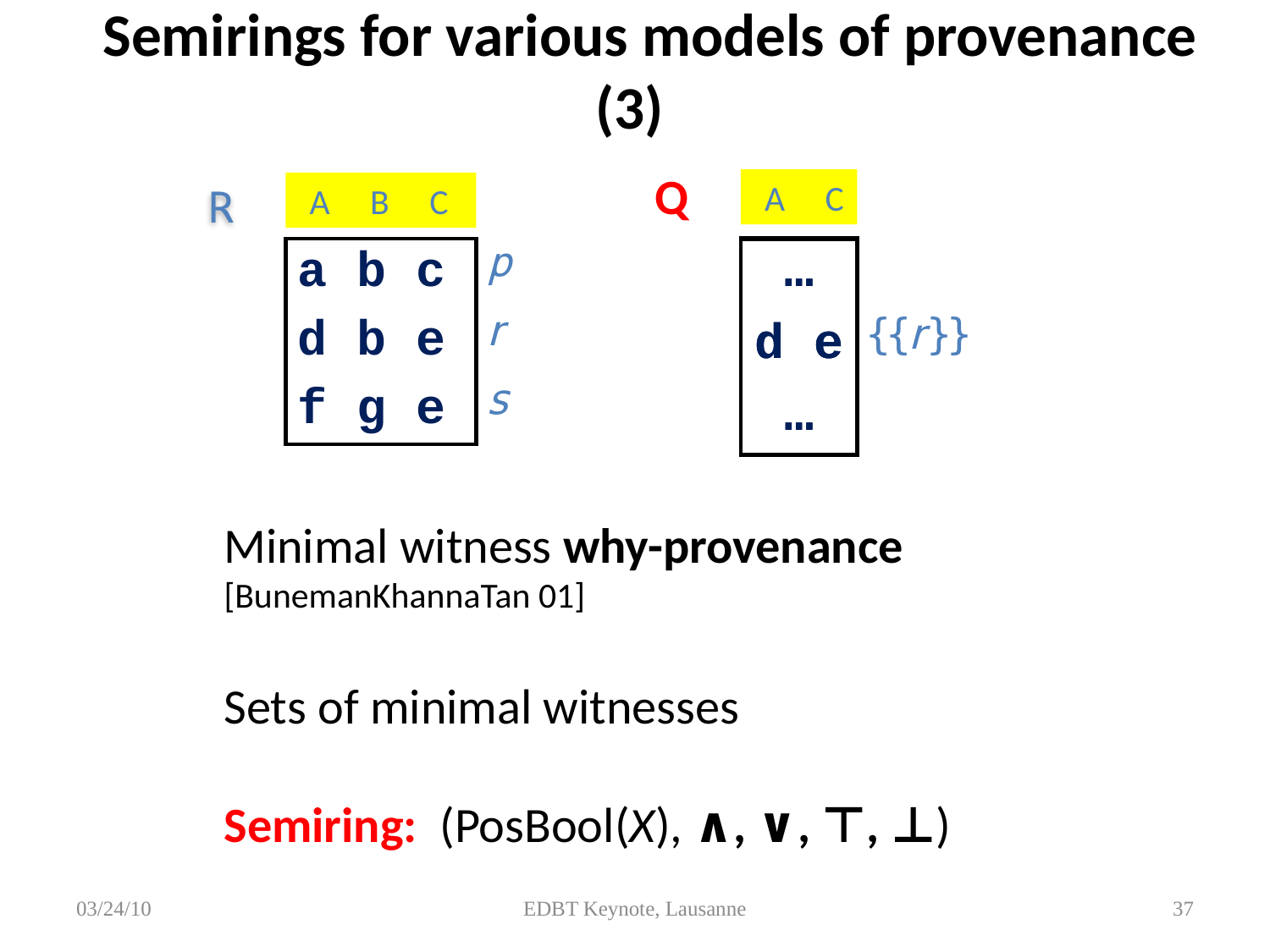

# Semirings for various models of provenance (3)
Q
  A     C
  A     B     C
R
| a b c | p |
| --- | --- |
| d b e | r |
| f g e | s |
| … |  |
| --- | --- |
| d e |  |
| … |  |
| … |  |
| --- | --- |
| d e | {{r }} |
| … |  |
Minimal witness why-provenance             [BunemanKhannaTan 01]

Sets of minimal witnesses

Semiring:  (PosBool(X), ∧, ∨, ⊤, ⊥)
03/24/10
EDBT Keynote, Lausanne
37